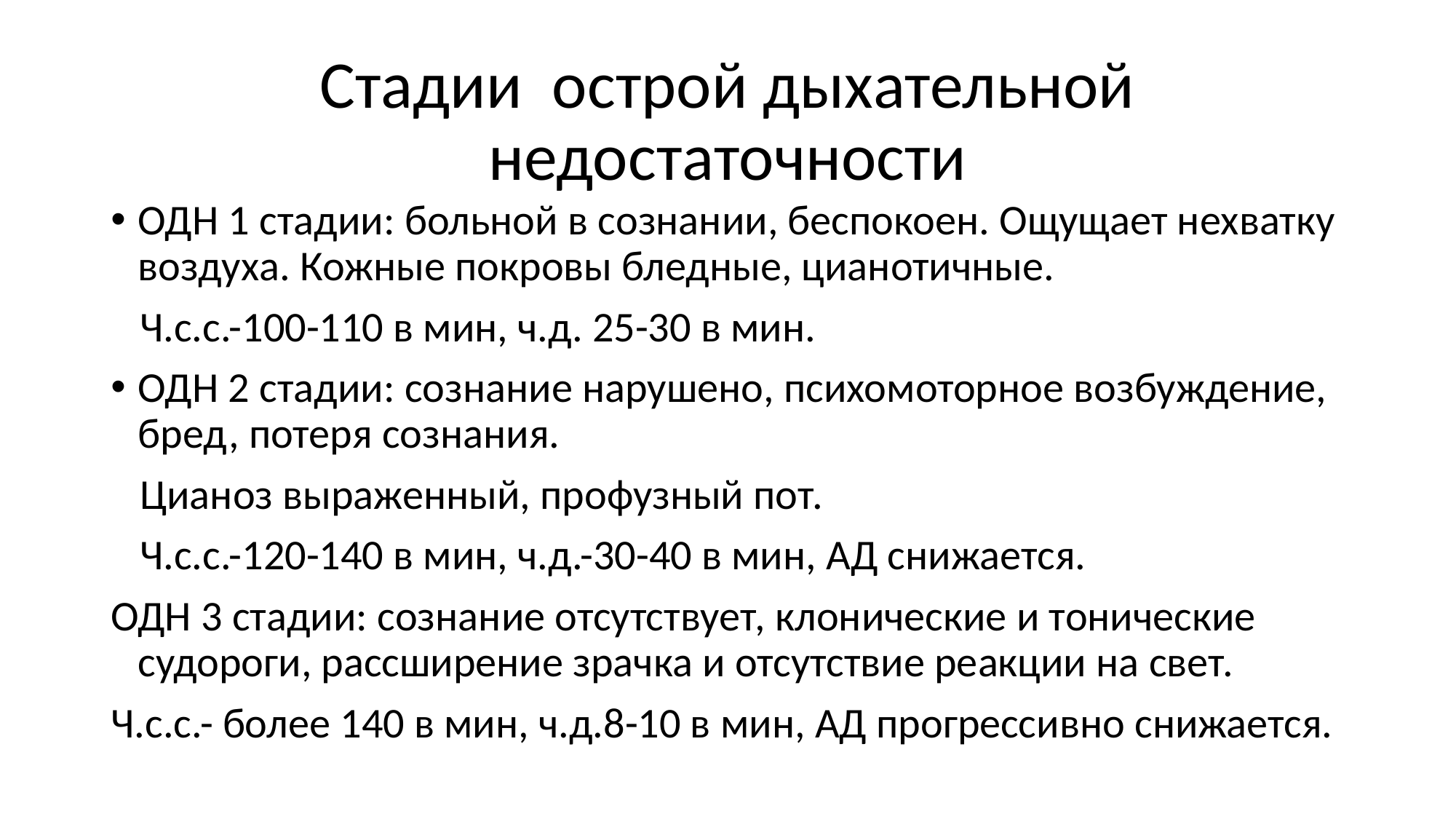

# Стадии  острой дыхательной недостаточности
ОДН 1 стадии: больной в сознании, беспокоен. Ощущает нехватку воздуха. Кожные покровы бледные, цианотичные.
   Ч.с.с.-100-110 в мин, ч.д. 25-30 в мин.
ОДН 2 стадии: сознание нарушено, психомоторное возбуждение, бред, потеря сознания.
   Цианоз выраженный, профузный пот.
   Ч.с.с.-120-140 в мин, ч.д.-30-40 в мин, АД снижается.
ОДН 3 стадии: сознание отсутствует, клонические и тонические судороги, рассширение зрачка и отсутствие реакции на свет.
Ч.с.с.- более 140 в мин, ч.д.8-10 в мин, АД прогрессивно снижается.